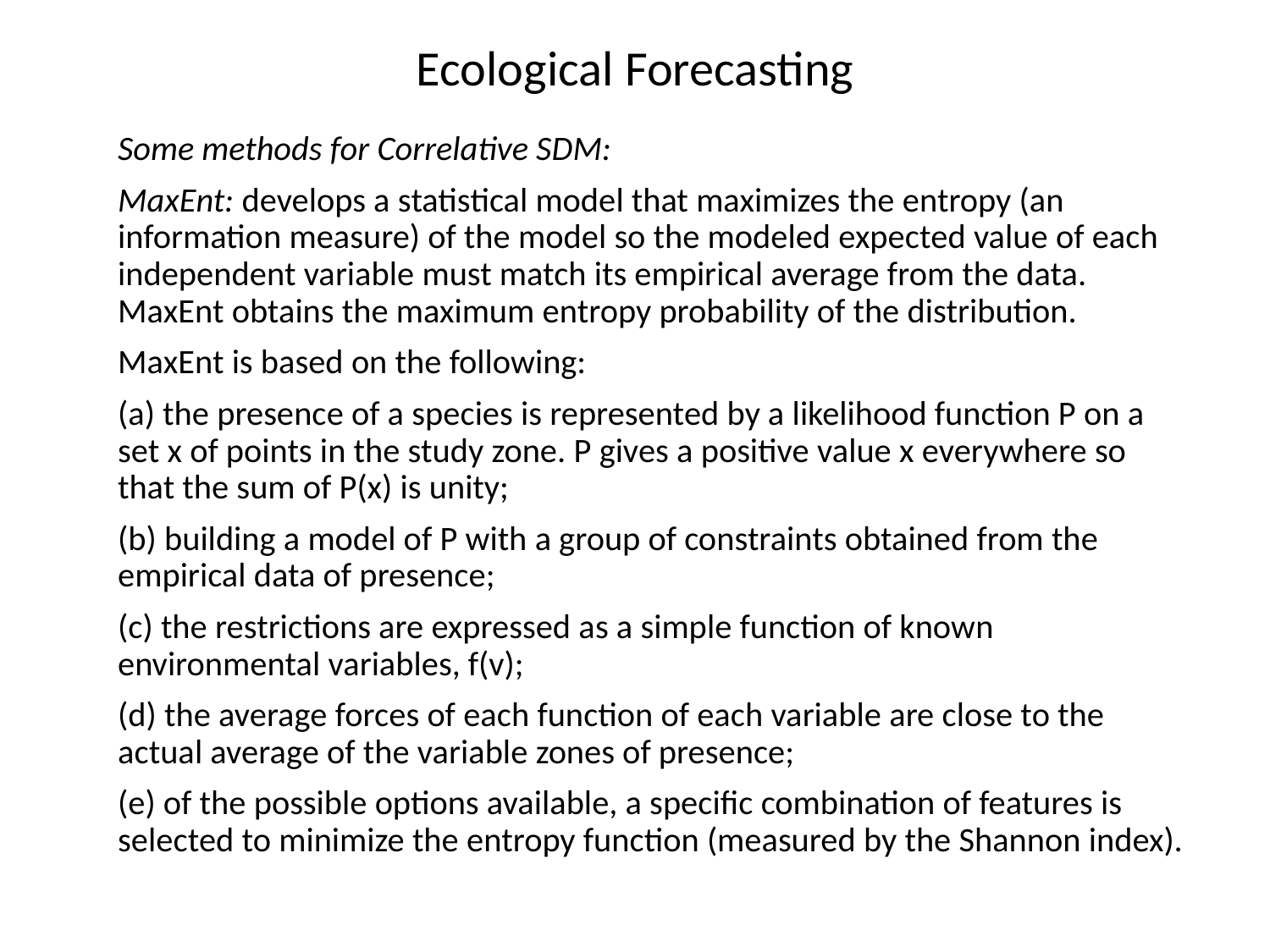

Ecological Forecasting
Some methods for Correlative SDM:
MaxEnt: develops a statistical model that maximizes the entropy (an information measure) of the model so the modeled expected value of each independent variable must match its empirical average from the data. MaxEnt obtains the maximum entropy probability of the distribution.
MaxEnt is based on the following:
(a) the presence of a species is represented by a likelihood function P on a set x of points in the study zone. P gives a positive value x everywhere so that the sum of P(x) is unity;
(b) building a model of P with a group of constraints obtained from the empirical data of presence;
(c) the restrictions are expressed as a simple function of known environmental variables, f(v);
(d) the average forces of each function of each variable are close to the actual average of the variable zones of presence;
(e) of the possible options available, a specific combination of features is selected to minimize the entropy function (measured by the Shannon index).